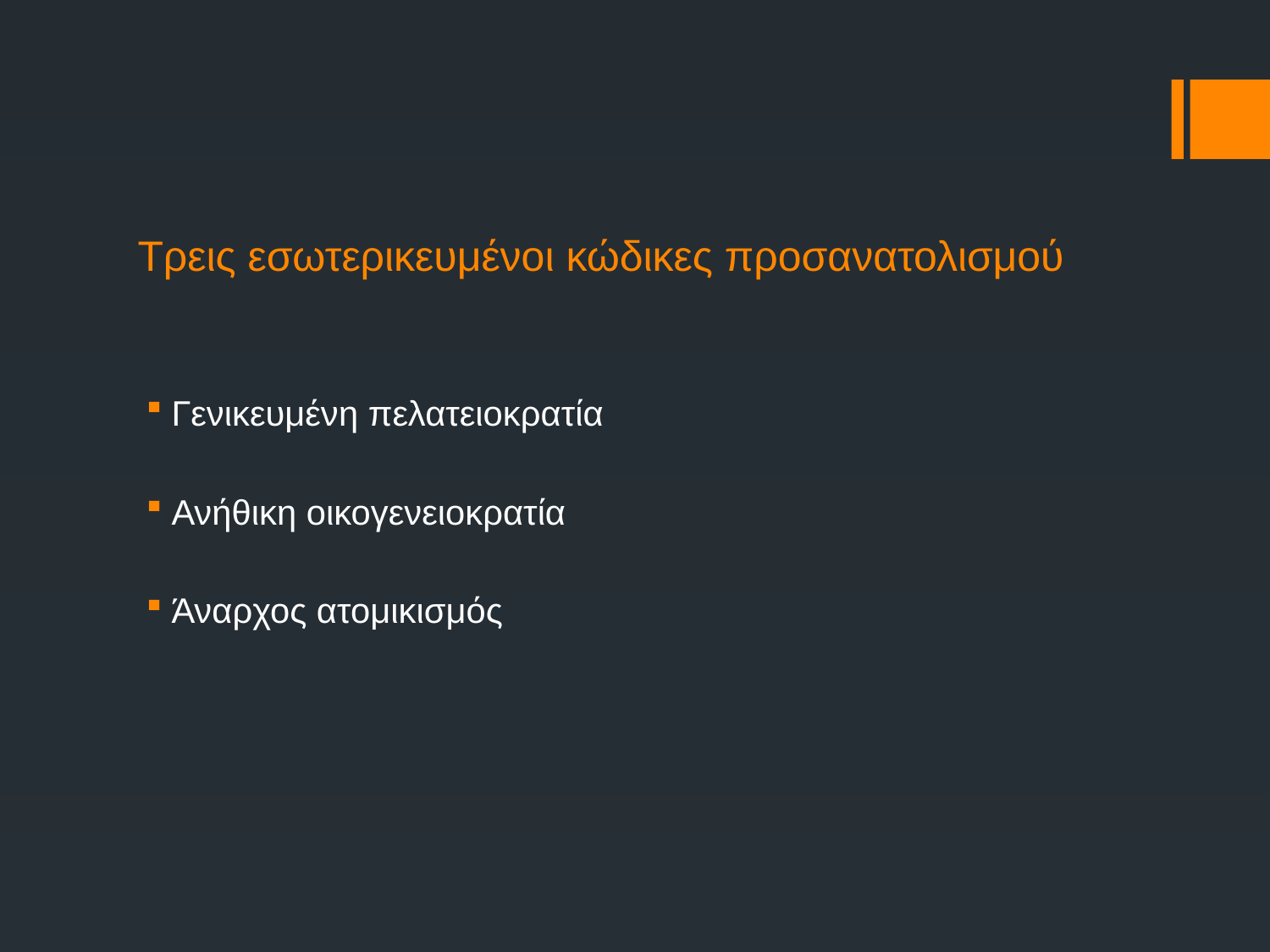

# Τρεις εσωτερικευμένοι κώδικες προσανατολισμού
Γενικευμένη πελατειοκρατία

Ανήθικη οικογενειοκρατία

Άναρχος ατομικισμός